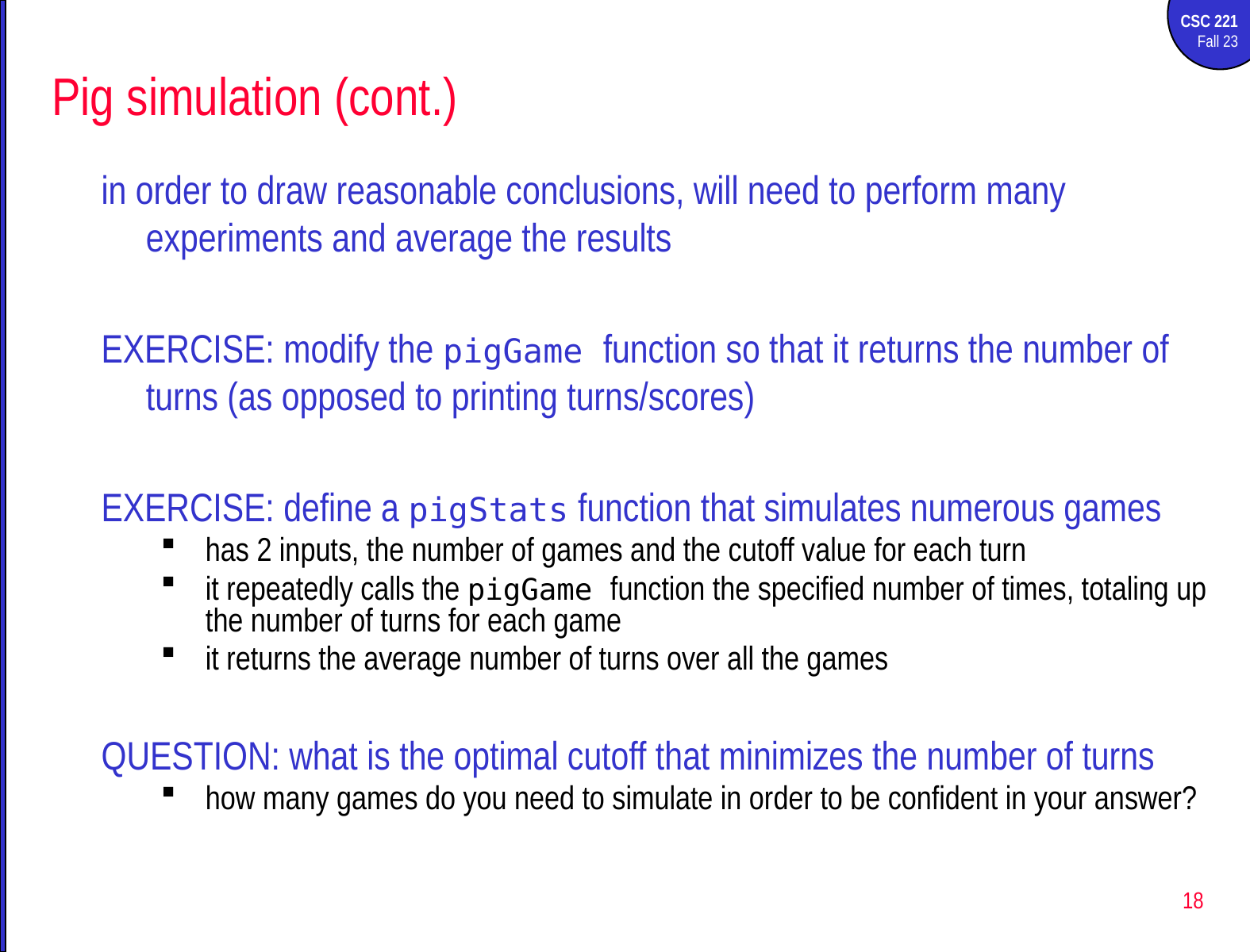

# Pig simulation (cont.)
in order to draw reasonable conclusions, will need to perform many experiments and average the results

EXERCISE: modify the pigGame function so that it returns the number of turns (as opposed to printing turns/scores)

EXERCISE: define a pigStats function that simulates numerous games
has 2 inputs, the number of games and the cutoff value for each turn
it repeatedly calls the pigGame function the specified number of times, totaling up the number of turns for each game
it returns the average number of turns over all the games

QUESTION: what is the optimal cutoff that minimizes the number of turns
how many games do you need to simulate in order to be confident in your answer?

18